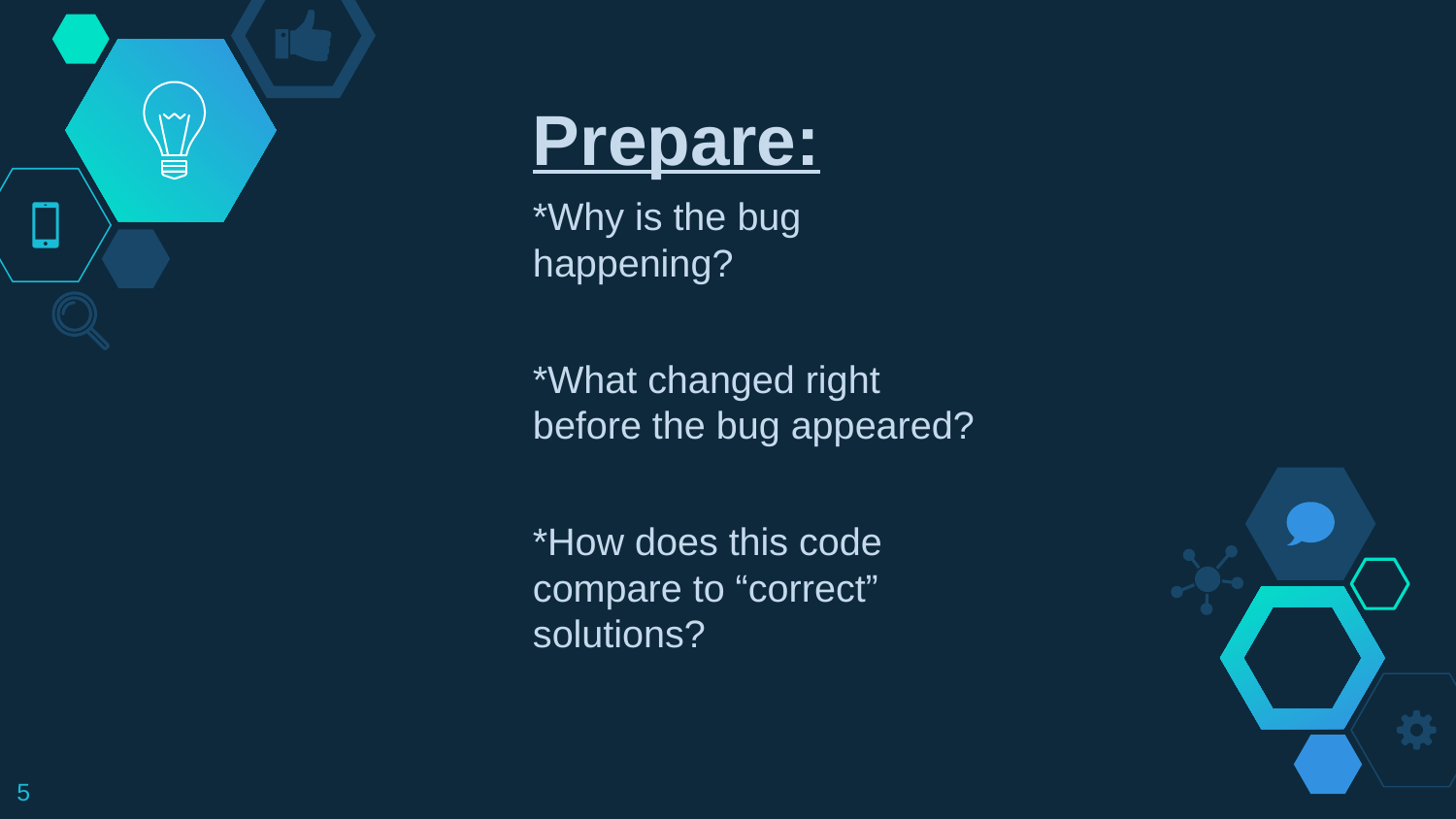

Prepare:
*Why is the bug happening?

*What changed right before the bug appeared?

*How does this code compare to “correct” solutions?
5